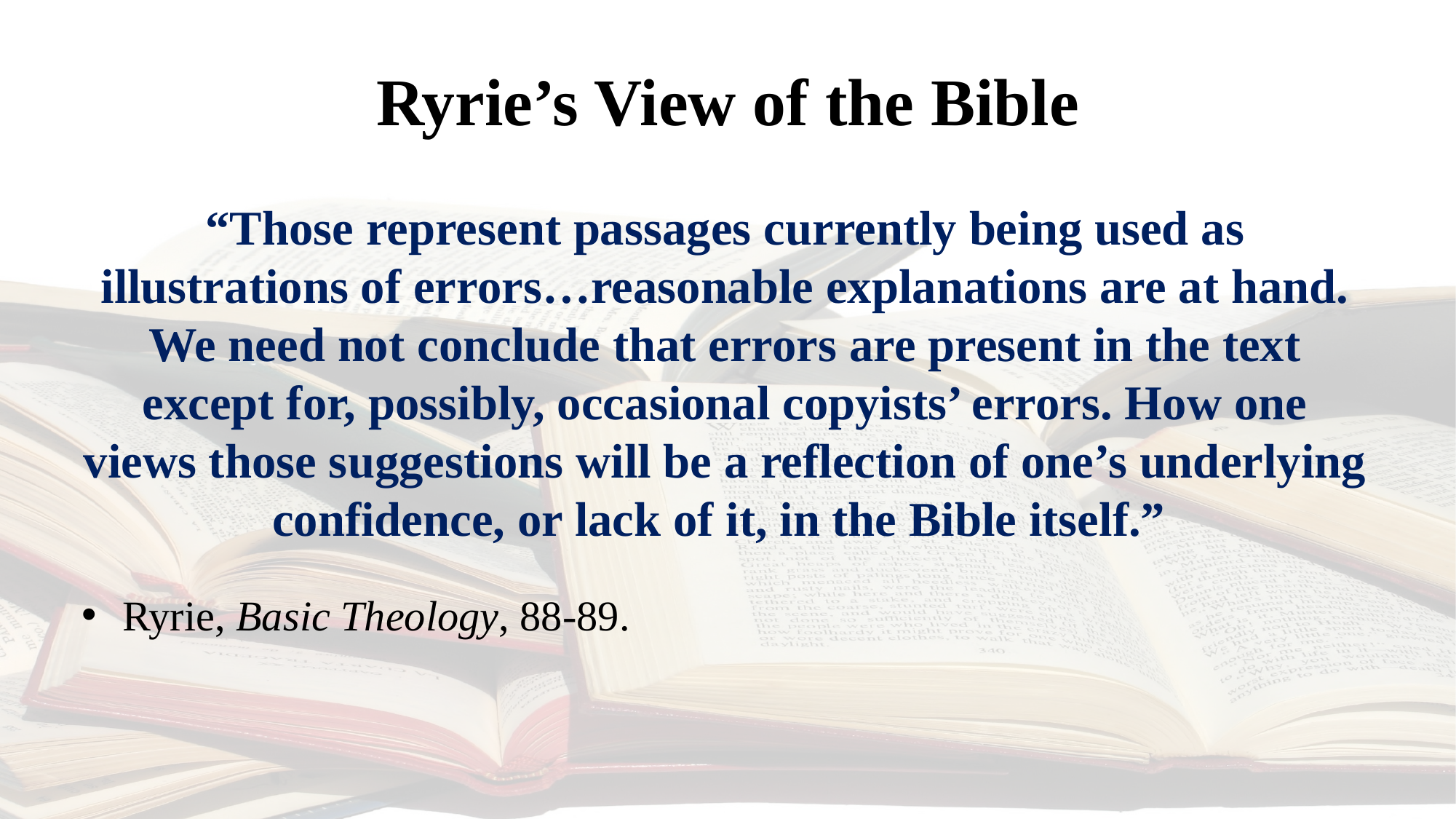

# Ryrie’s View of the Bible
“Those represent passages currently being used as illustrations of errors…reasonable explanations are at hand. We need not conclude that errors are present in the text except for, possibly, occasional copyists’ errors. How one views those suggestions will be a reflection of one’s underlying confidence, or lack of it, in the Bible itself.”

Ryrie, Basic Theology, 88-89.